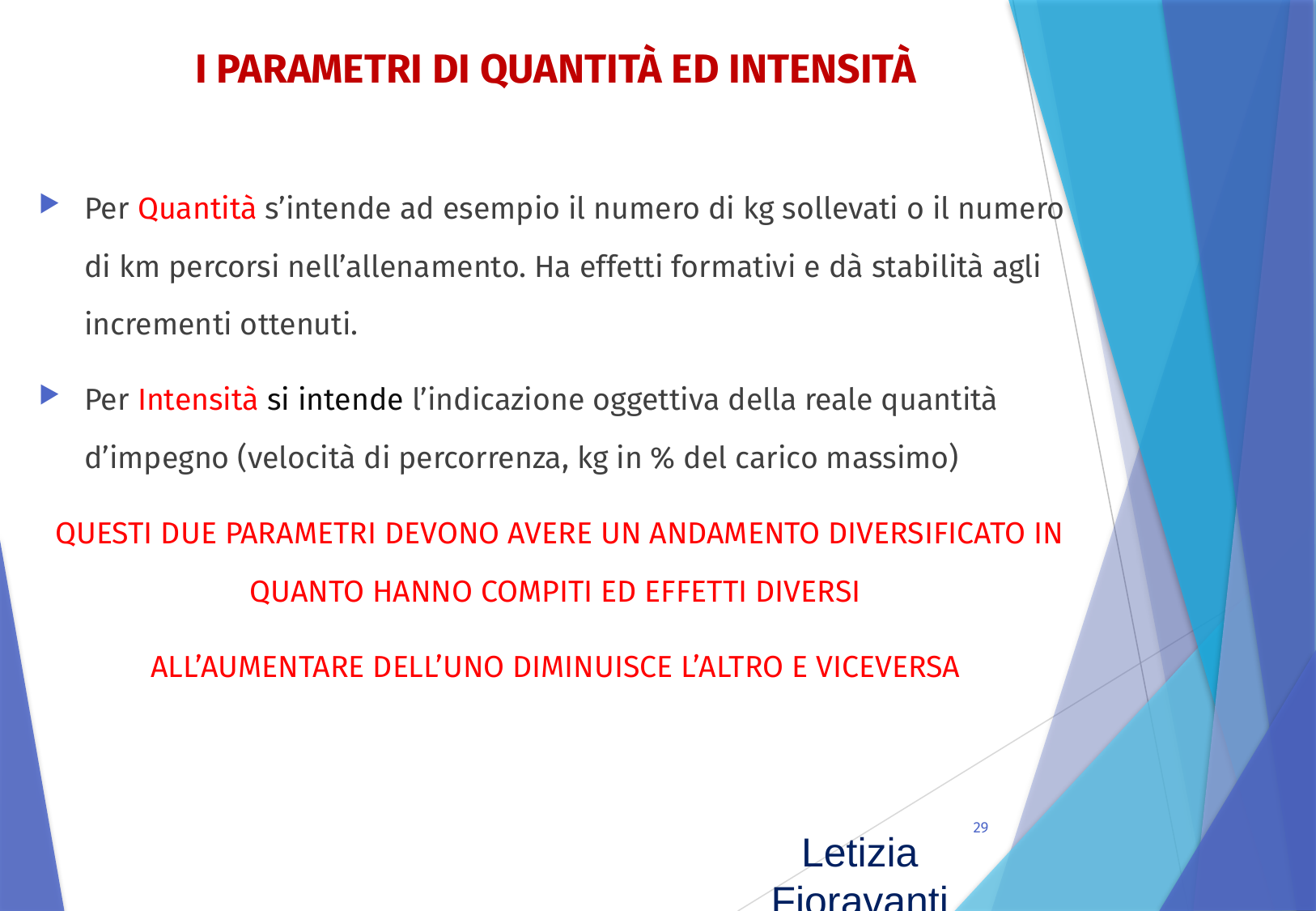

# I PARAMETRI DI QUANTITÀ ED INTENSITÀ
Per Quantità s’intende ad esempio il numero di kg sollevati o il numero di km percorsi nell’allenamento. Ha effetti formativi e dà stabilità agli incrementi ottenuti.
Per Intensità si intende l’indicazione oggettiva della reale quantità d’impegno (velocità di percorrenza, kg in % del carico massimo)
QUESTI DUE PARAMETRI DEVONO AVERE UN ANDAMENTO DIVERSIFICATO IN QUANTO HANNO COMPITI ED EFFETTI DIVERSI
ALL’AUMENTARE DELL’UNO DIMINUISCE L’ALTRO E VICEVERSA

29
Letizia Fioravanti